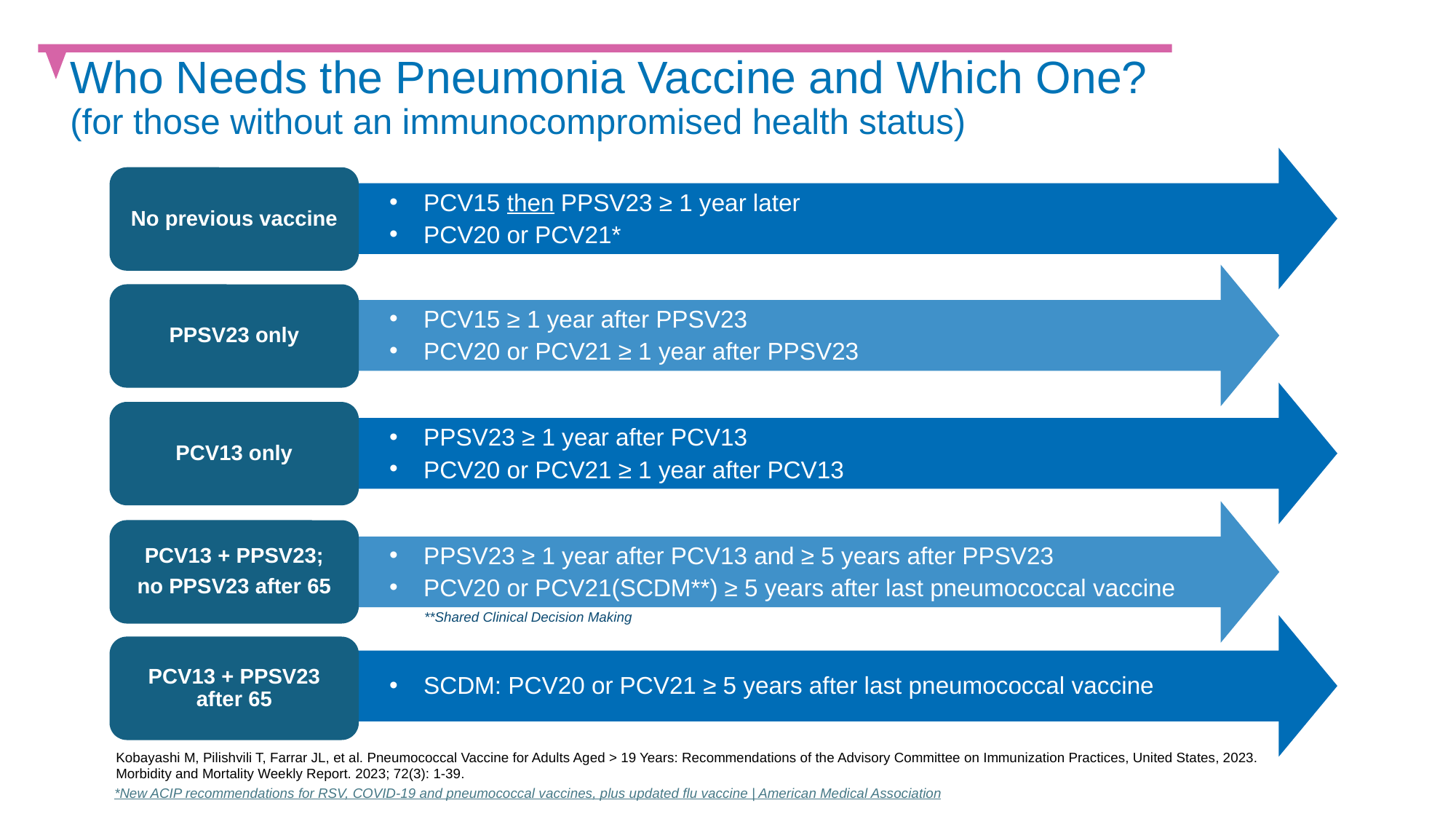

Who Needs the Pneumonia Vaccine and Which One?
(for those without an immunocompromised health status)

No previous vaccine
PCV15 then PPSV23 ≥ 1 year later
PCV20 or PCV21*

PPSV23 only
PCV15 ≥ 1 year after PPSV23
PCV20 or PCV21 ≥ 1 year after PPSV23

PCV13 only
PPSV23 ≥ 1 year after PCV13
PCV20 or PCV21 ≥ 1 year after PCV13

PCV13 + PPSV23;
no PPSV23 after 65
PPSV23 ≥ 1 year after PCV13 and ≥ 5 years after PPSV23
PCV20 or PCV21(SCDM**) ≥ 5 years after last pneumococcal vaccine
**Shared Clinical Decision Making

PCV13 + PPSV23 after 65
SCDM: PCV20 or PCV21 ≥ 5 years after last pneumococcal vaccine
Kobayashi M, Pilishvili T, Farrar JL, et al. Pneumococcal Vaccine for Adults Aged > 19 Years: Recommendations of the Advisory Committee on Immunization Practices, United States, 2023. Morbidity and Mortality Weekly Report. 2023; 72(3): 1-39.
*New ACIP recommendations for RSV, COVID-19 and pneumococcal vaccines, plus updated flu vaccine | American Medical Association